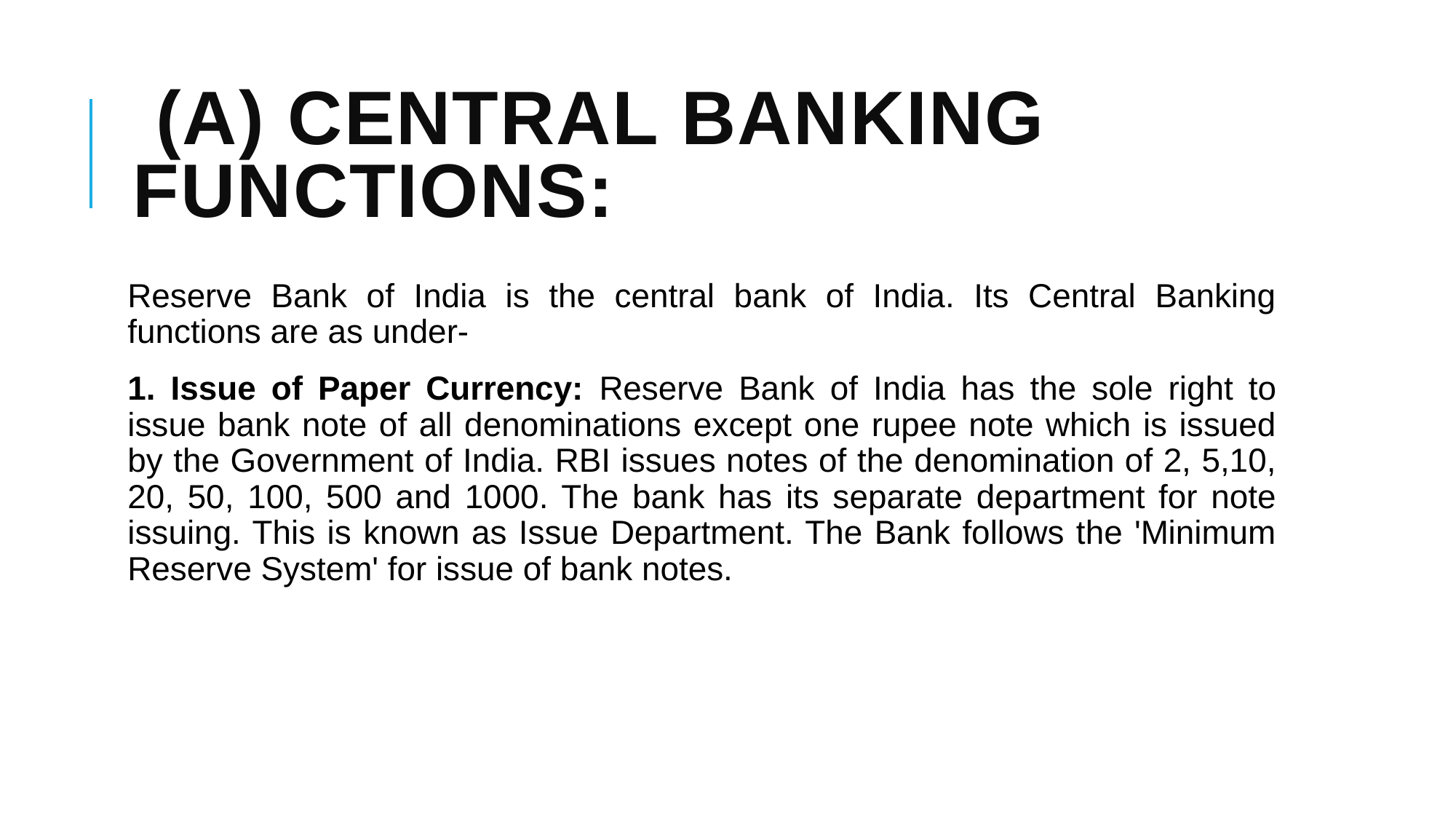

# (A) Central Banking Functions:
Reserve Bank of India is the central bank of India. Its Central Banking functions are as under-
1. Issue of Paper Currency: Reserve Bank of India has the sole right to issue bank note of all denominations except one rupee note which is issued by the Government of India. RBI issues notes of the denomination of 2, 5,10, 20, 50, 100, 500 and 1000. The bank has its separate department for note issuing. This is known as Issue Department. The Bank follows the 'Minimum Reserve System' for issue of bank notes.